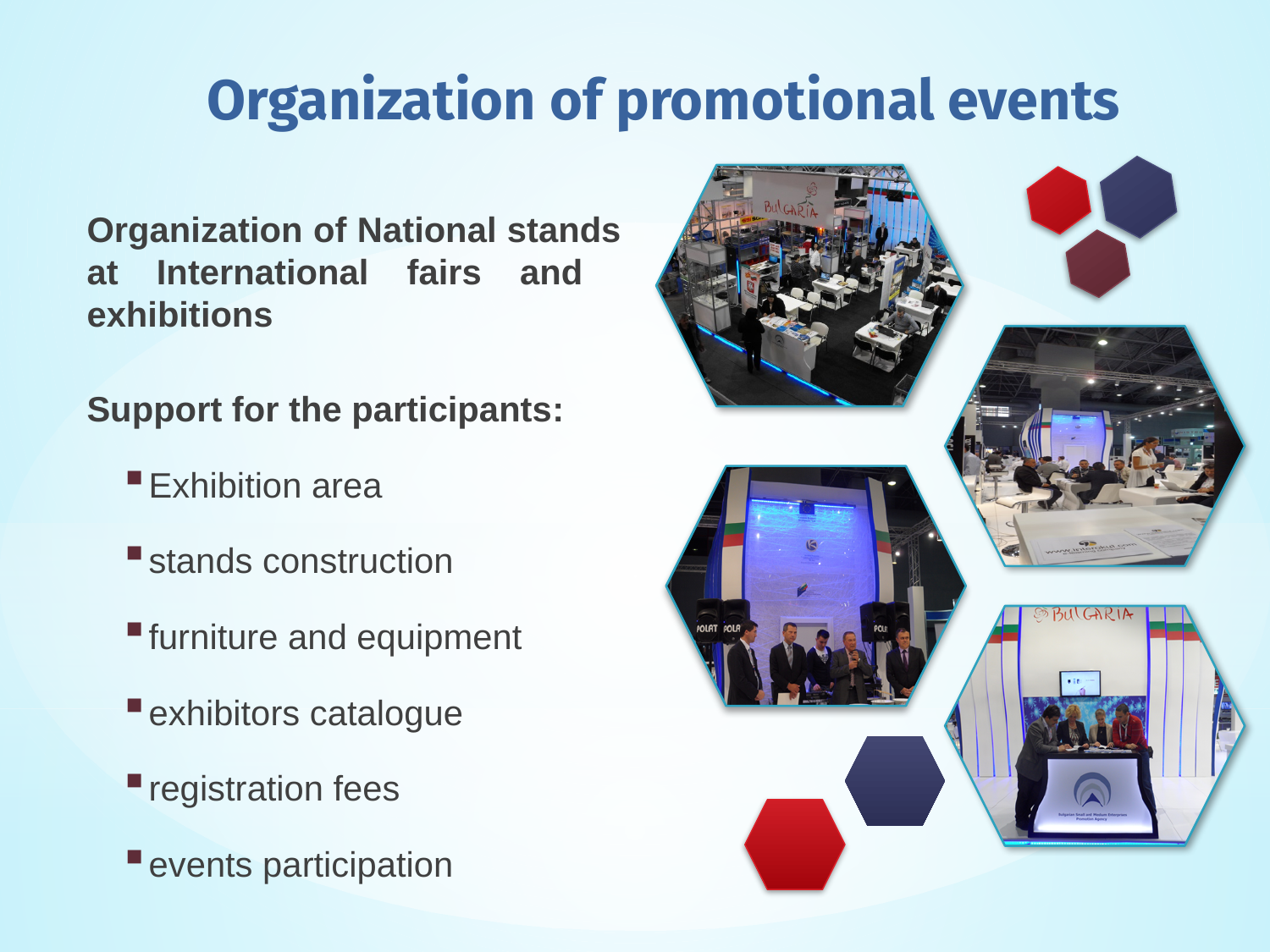

Organization of promotional events

Organization of National stands at International fairs and  exhibitions

Support for the participants:
Exhibition area
stands construction
furniture and equipment
exhibitors catalogue
registration fees
events participation